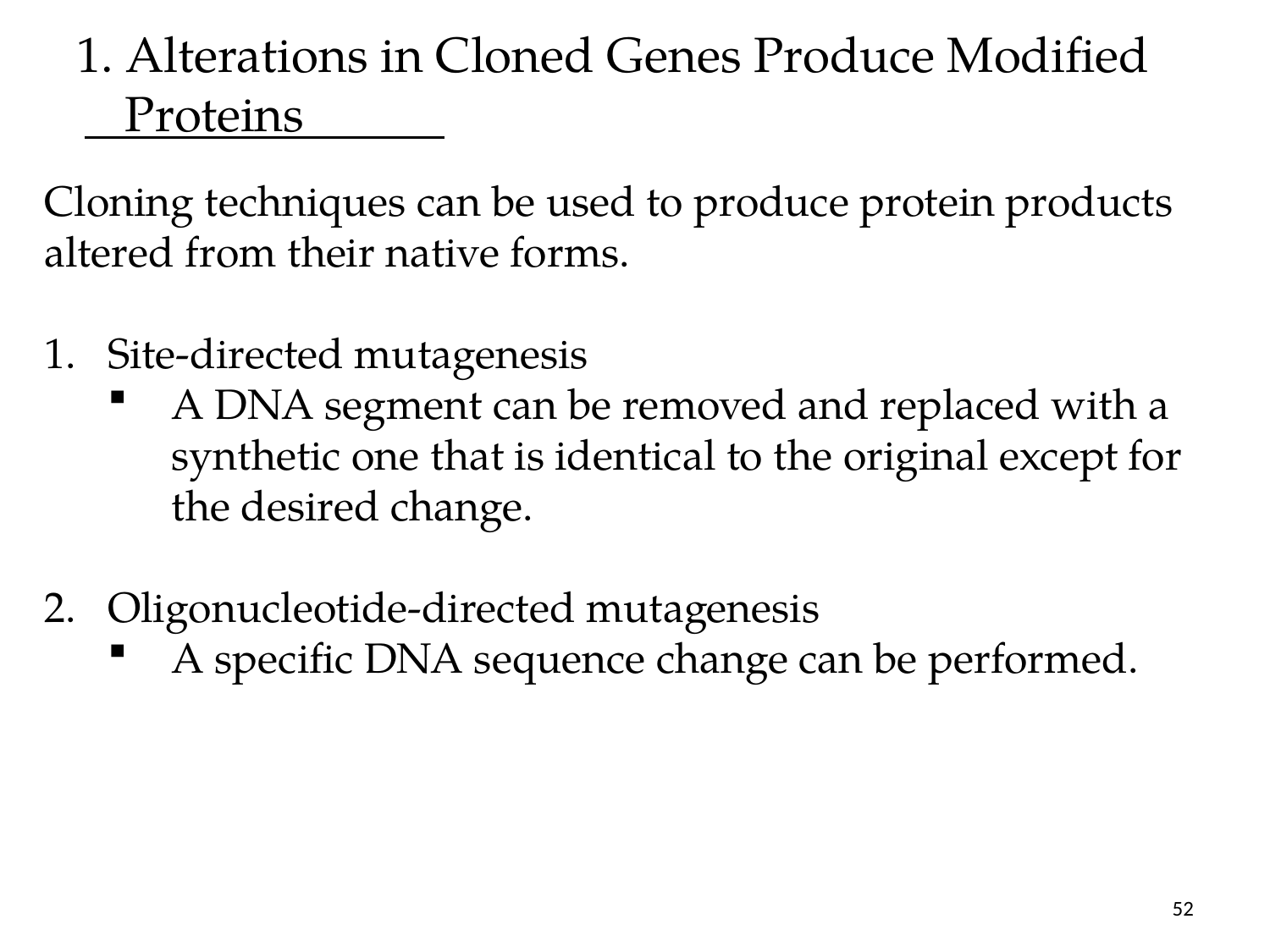

# 1. Alterations in Cloned Genes Produce Modified Proteins
Cloning techniques can be used to produce protein products altered from their native forms.

Site-directed mutagenesis
A DNA segment can be removed and replaced with a synthetic one that is identical to the original except for the desired change.

Oligonucleotide-directed mutagenesis
A specific DNA sequence change can be performed.
52